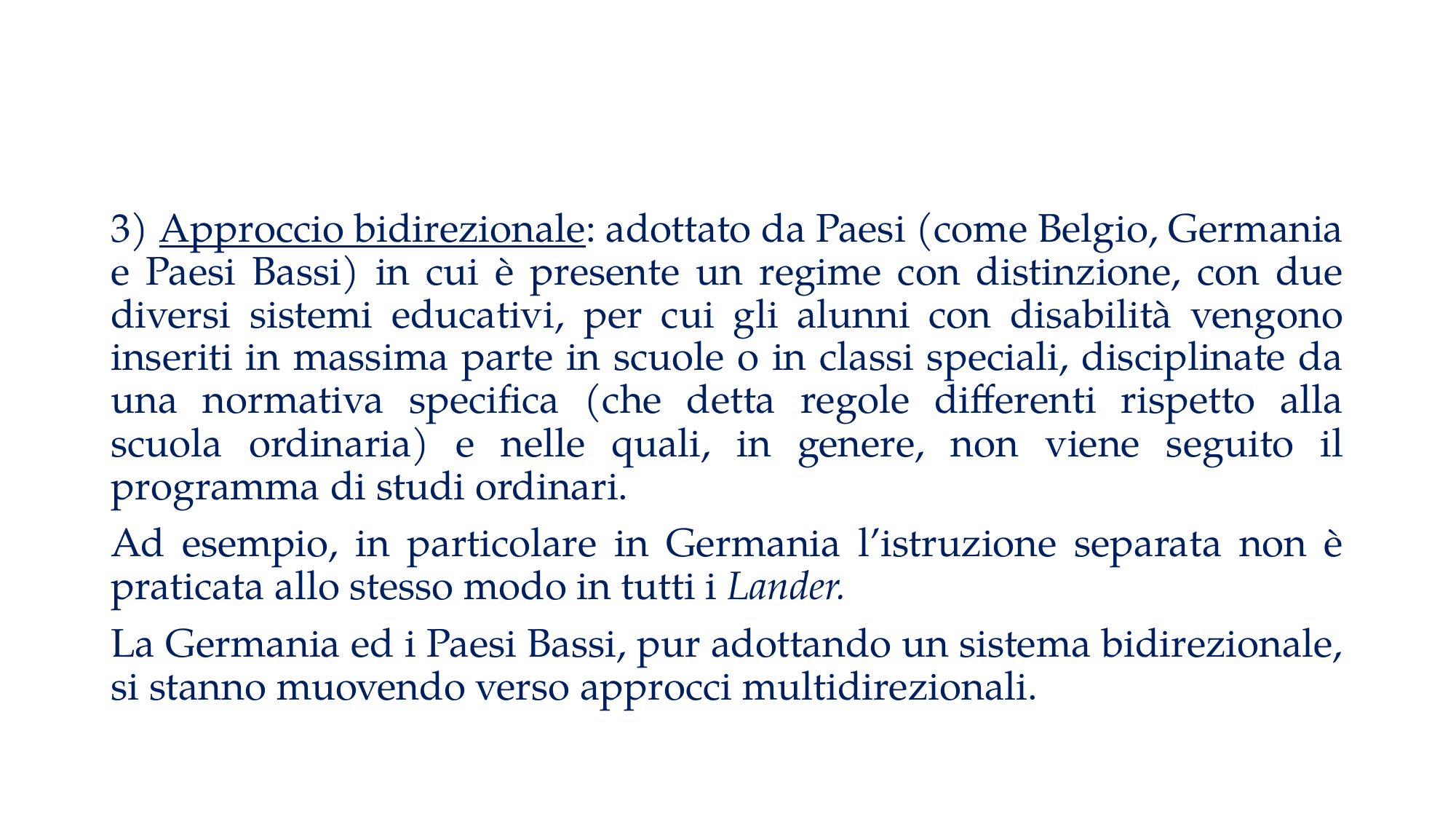

3) Approccio bidirezionale: adottato da Paesi (come Belgio, Germania e Paesi Bassi) in cui è presente un regime con distinzione, con due diversi sistemi educativi, per cui gli alunni con disabilità vengono inseriti in massima parte in scuole o in classi speciali, disciplinate da una normativa specifica (che detta regole differenti rispetto alla scuola ordinaria) e nelle quali, in genere, non viene seguito il programma di studi ordinari.
Ad esempio, in particolare in Germania l’istruzione separata non è praticata allo stesso modo in tutti i Lander.
La Germania ed i Paesi Bassi, pur adottando un sistema bidirezionale, si stanno muovendo verso approcci multidirezionali.